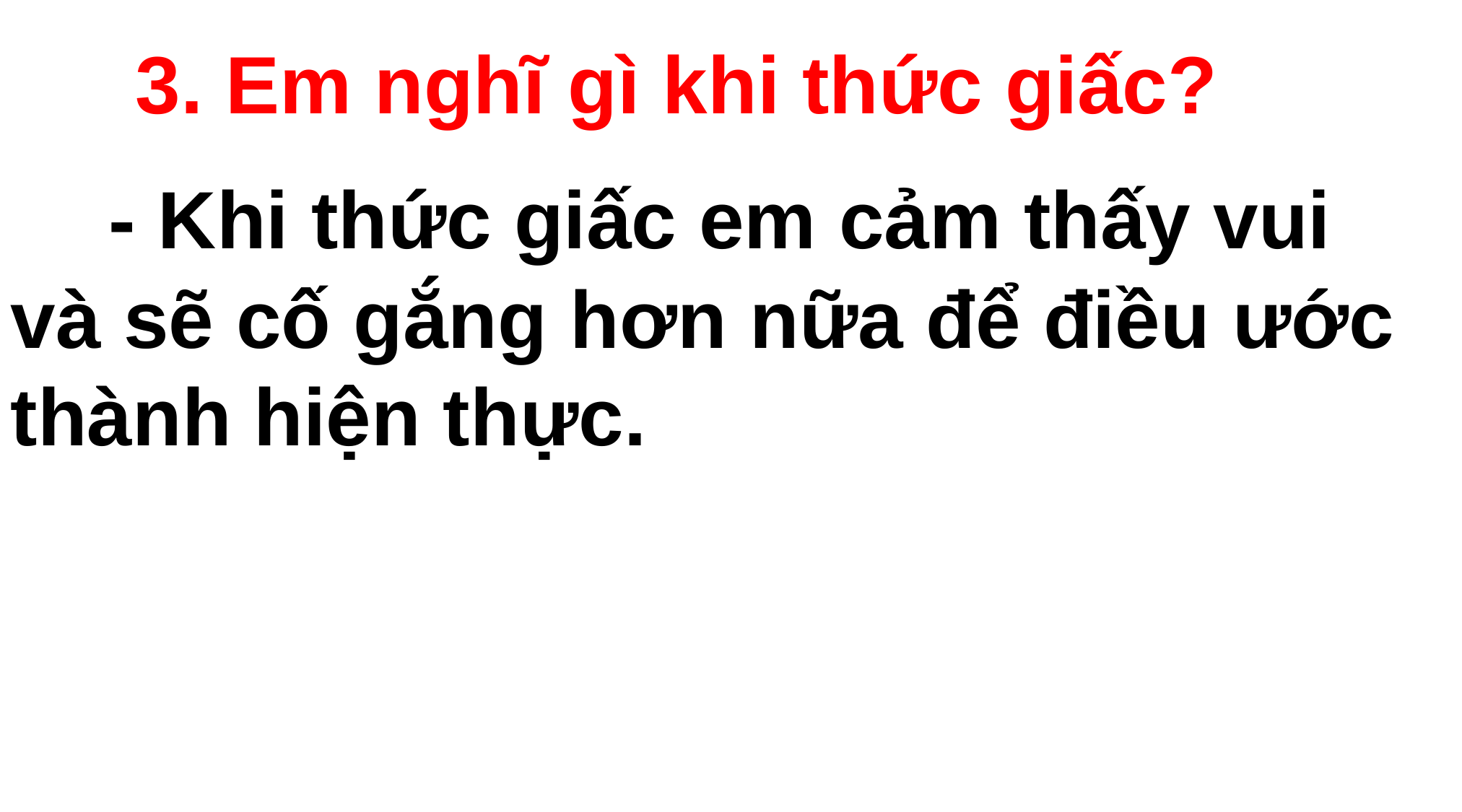

3. Em nghĩ gì khi thức giấc?
    - Khi thức giấc em cảm thấy vui và sẽ cố gắng hơn nữa để điều ước thành hiện thực.